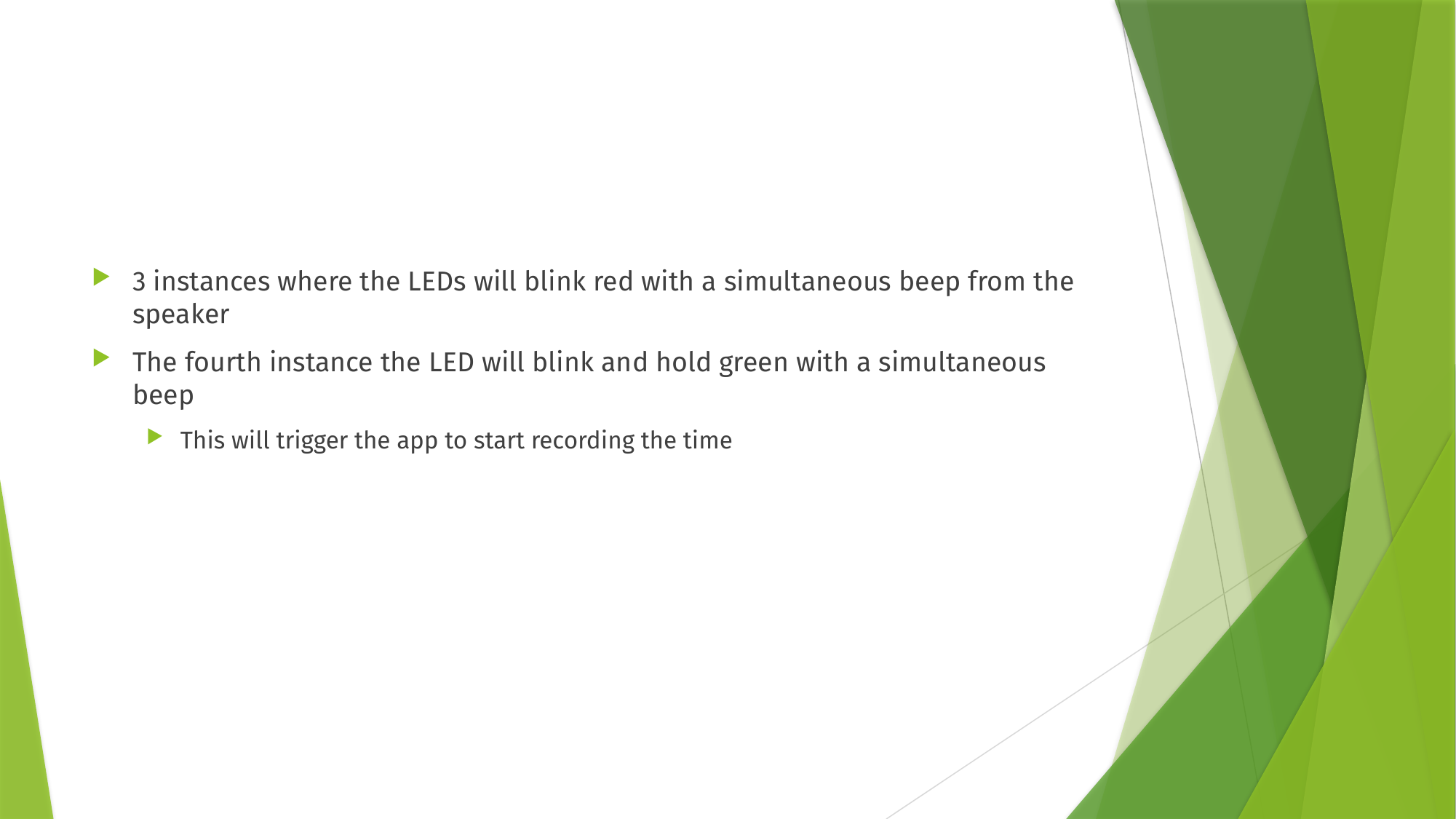

#
3 instances where the LEDs will blink red with a simultaneous beep from the speaker
The fourth instance the LED will blink and hold green with a simultaneous beep
This will trigger the app to start recording the time